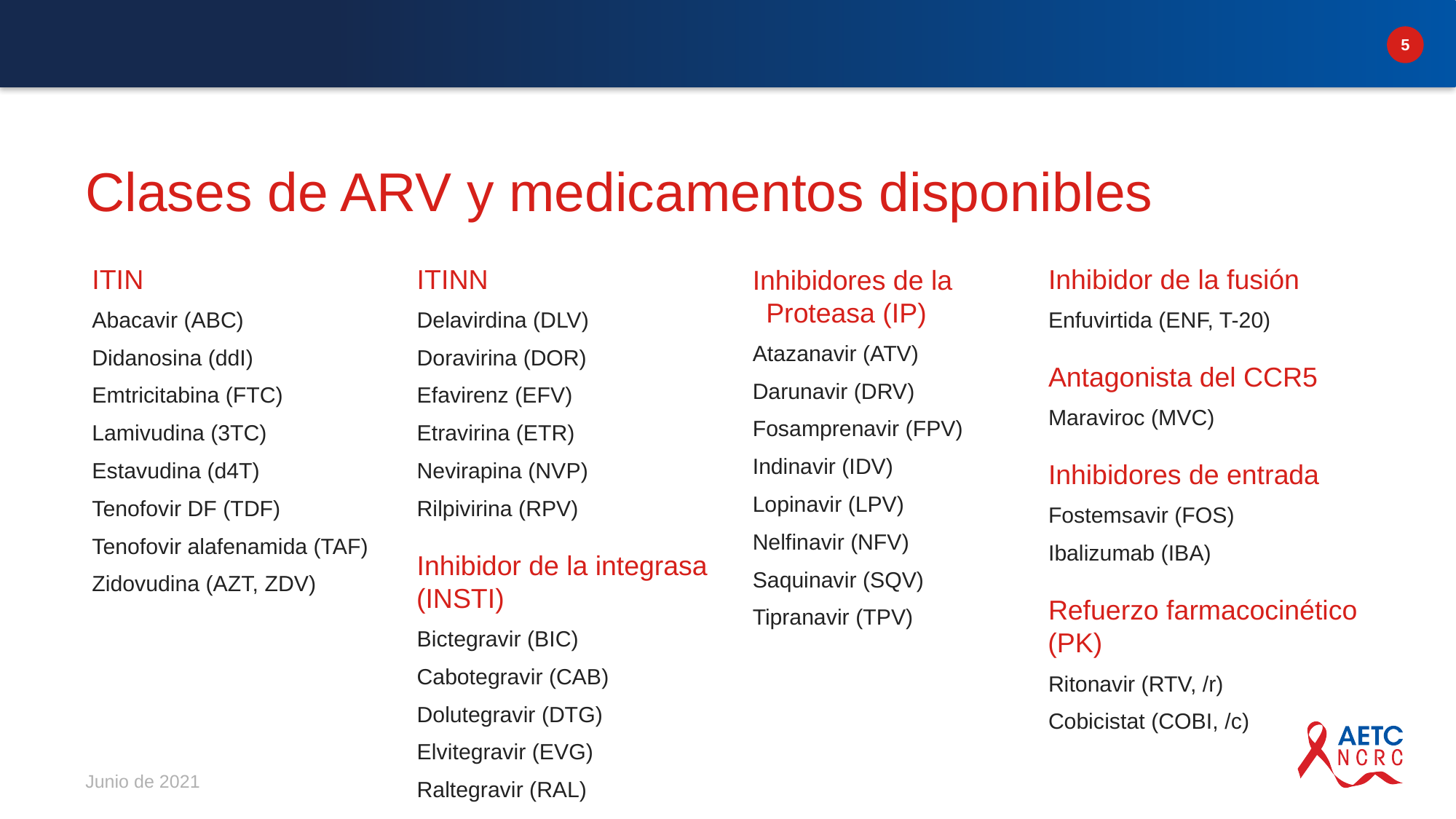

# Clases de ARV y medicamentos disponibles
ITIN
Abacavir (ABC)
Didanosina (ddI)
Emtricitabina (FTC)
Lamivudina (3TC)
Estavudina (d4T)
Tenofovir DF (TDF)
Tenofovir alafenamida (TAF)
Zidovudina (AZT, ZDV)
ITINN
Delavirdina (DLV)
Doravirina (DOR)
Efavirenz (EFV)
Etravirina (ETR)
Nevirapina (NVP)
Rilpivirina (RPV)
Inhibidor de la integrasa (INSTI)
Bictegravir (BIC)
Cabotegravir (CAB)
Dolutegravir (DTG)
Elvitegravir (EVG)
Raltegravir (RAL)
Inhibidor de la fusión
Enfuvirtida (ENF, T-20)
Antagonista del CCR5
Maraviroc (MVC)
Inhibidores de entrada
Fostemsavir (FOS)
Ibalizumab (IBA)
Refuerzo farmacocinético (PK)
Ritonavir (RTV, /r)
Cobicistat (COBI, /c)
Inhibidores de la Proteasa (IP)
Atazanavir (ATV)
Darunavir (DRV)
Fosamprenavir (FPV)
Indinavir (IDV)
Lopinavir (LPV)
Nelfinavir (NFV)
Saquinavir (SQV)
Tipranavir (TPV)
Junio de 2021